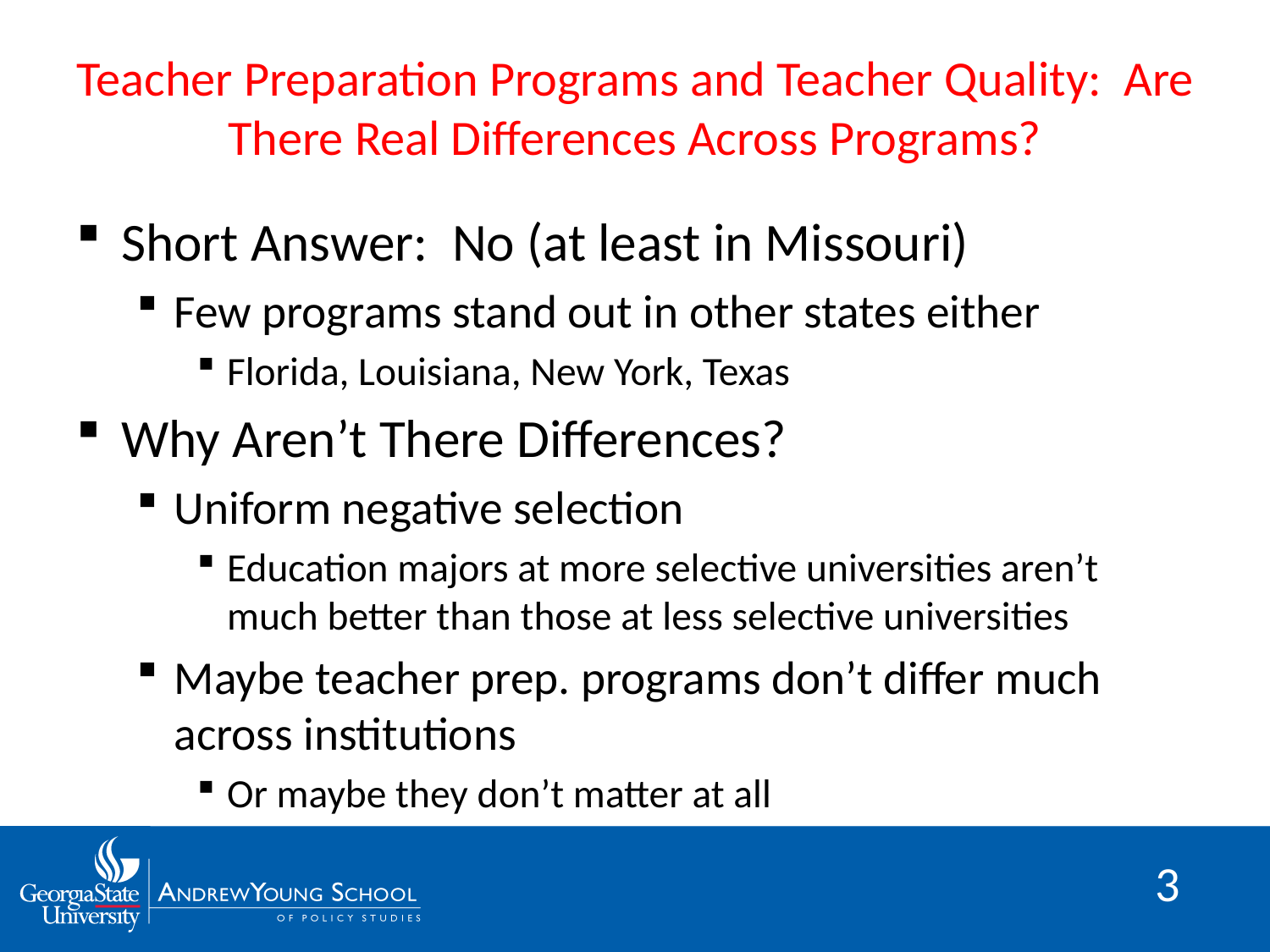

# Teacher Preparation Programs and Teacher Quality:  Are There Real Differences Across Programs?
Short Answer:  No (at least in Missouri)
Few programs stand out in other states either
Florida, Louisiana, New York, Texas
Why Aren’t There Differences?
Uniform negative selection
Education majors at more selective universities aren’t much better than those at less selective universities
Maybe teacher prep. programs don’t differ much across institutions
Or maybe they don’t matter at all